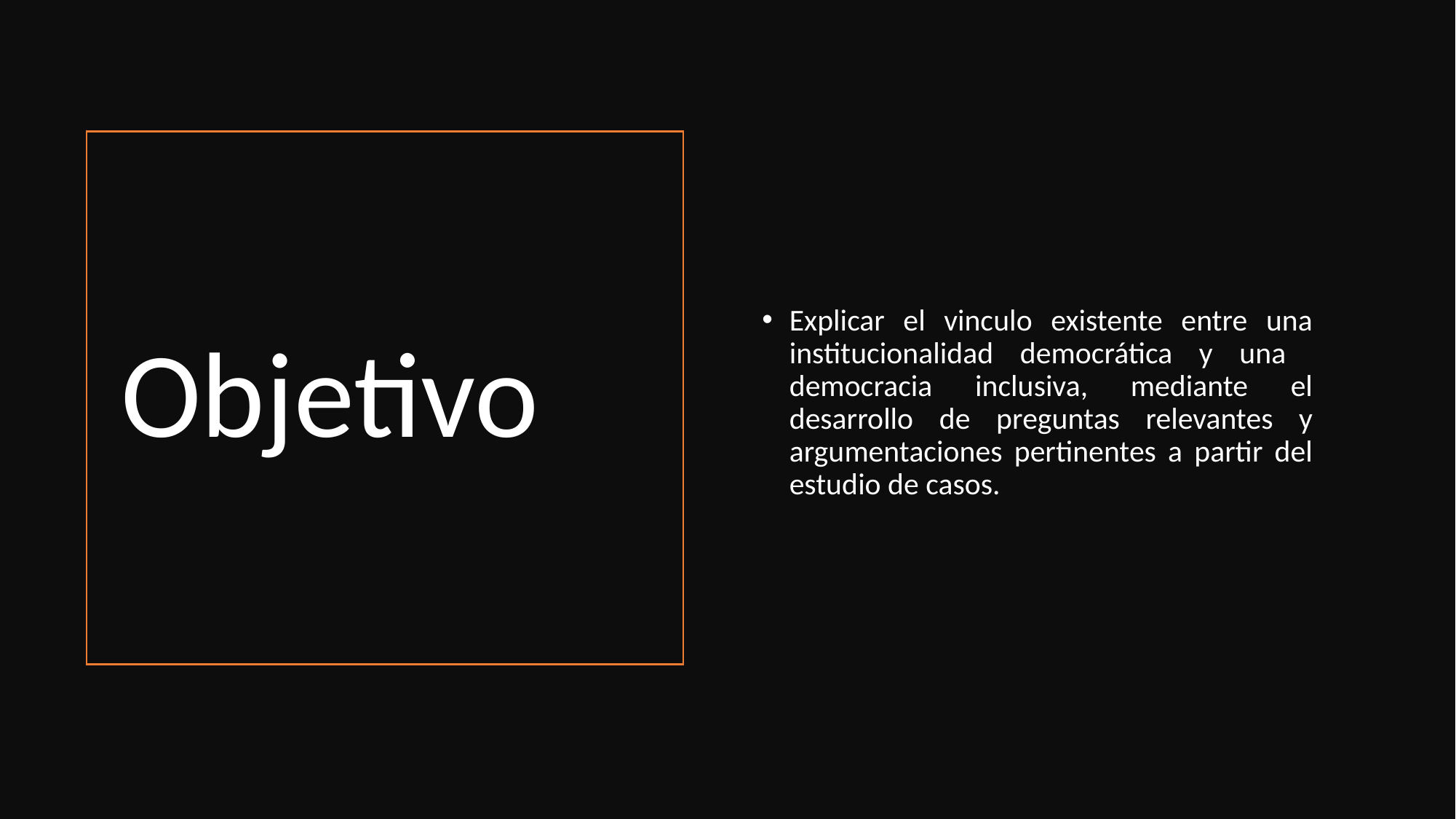

Explicar el vinculo existente entre una institucionalidad democrática y una  democracia inclusiva, mediante el desarrollo de preguntas relevantes y argumentaciones pertinentes a partir del estudio de casos.

# Objetivo